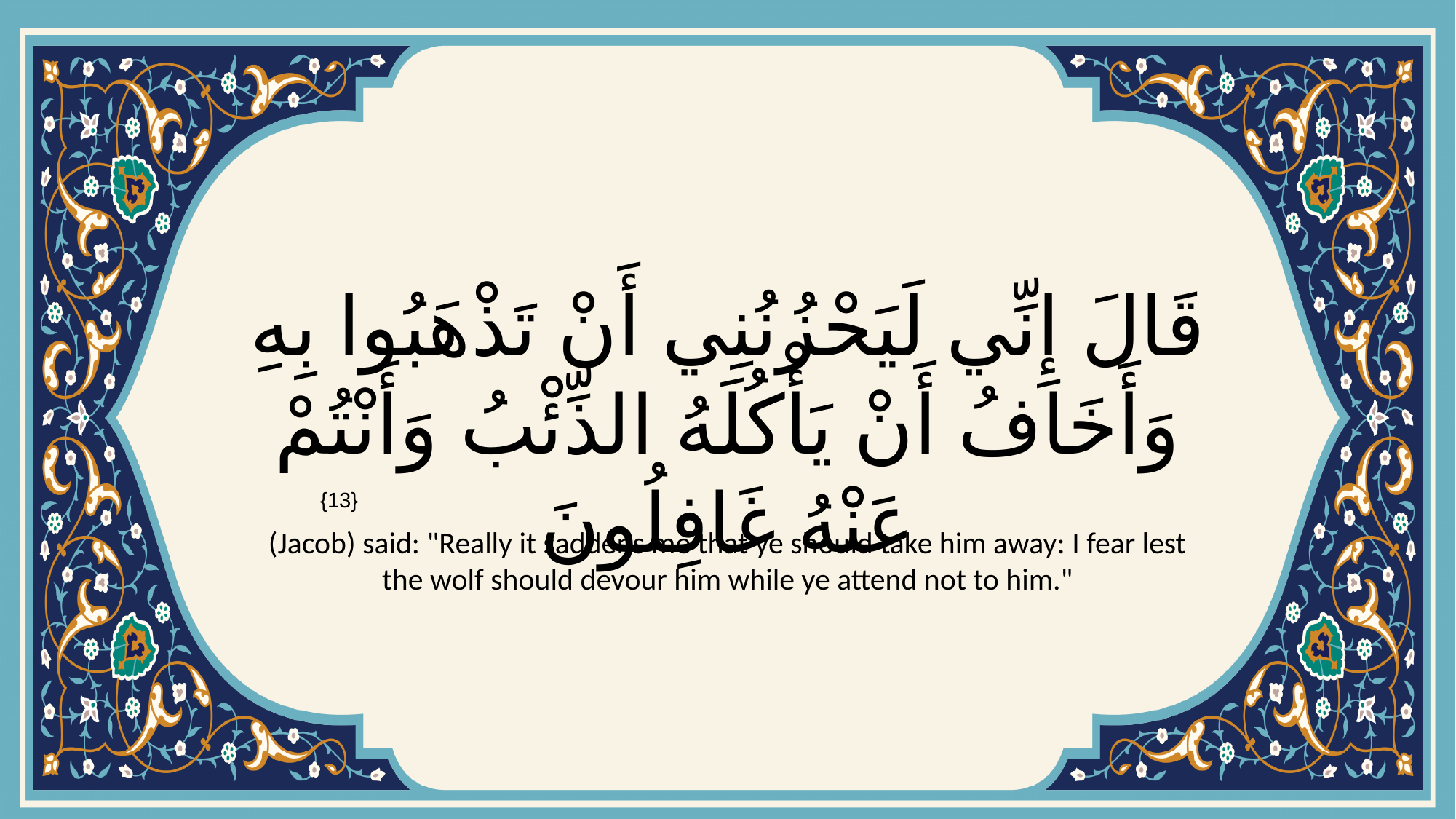

# قَالَ إِنِّي لَيَحْزُنُنِي أَنْ تَذْهَبُوا بِهِ وَأَخَافُ أَنْ يَأْكُلَهُ الذِّئْبُ وَأَنْتُمْ عَنْهُ غَافِلُونَ
{13}
(Jacob) said: "Really it saddens me that ye should take him away: I fear lest the wolf should devour him while ye attend not to him."